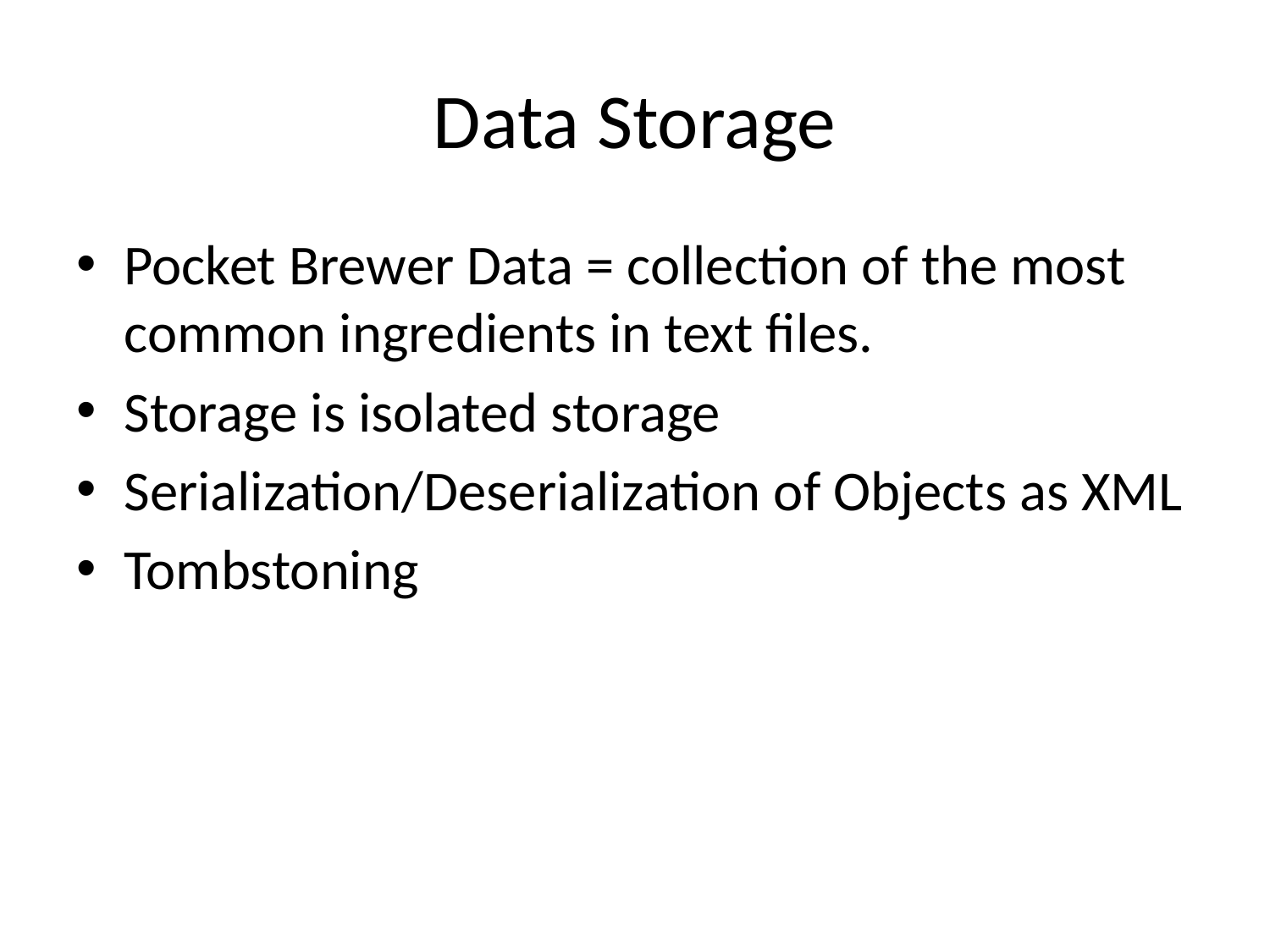

# Data Storage
Pocket Brewer Data = collection of the most common ingredients in text files.
Storage is isolated storage
Serialization/Deserialization of Objects as XML
Tombstoning